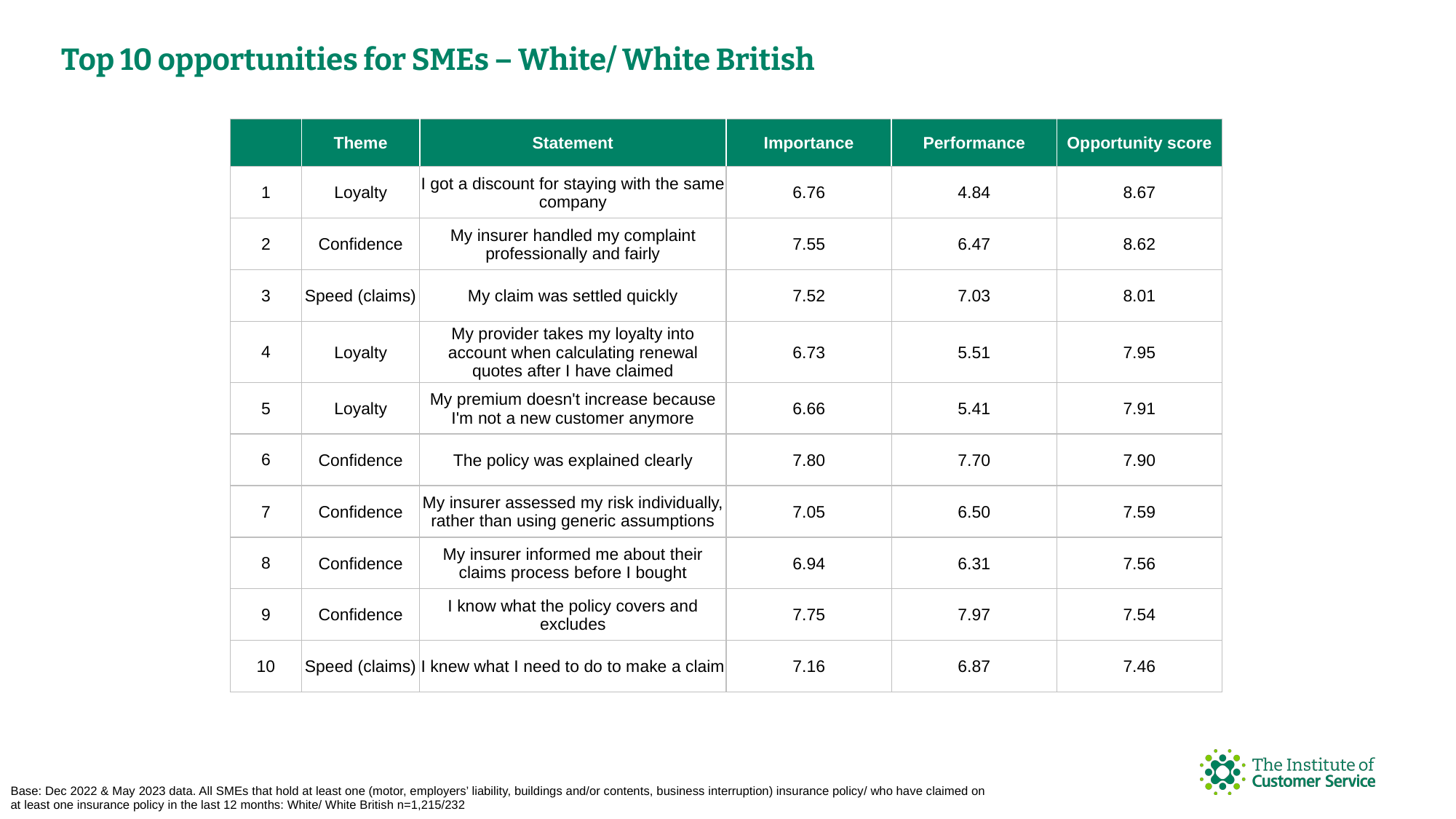

Top 10 opportunities for SMEs – White/ White British
|  | Theme | Statement | Importance | Performance | Opportunity score |
| --- | --- | --- | --- | --- | --- |
| 1 | Loyalty | I got a discount for staying with the same company | 6.76 | 4.84 | 8.67 |
| 2 | Confidence | My insurer handled my complaint professionally and fairly | 7.55 | 6.47 | 8.62 |
| 3 | Speed (claims) | My claim was settled quickly | 7.52 | 7.03 | 8.01 |
| 4 | Loyalty | My provider takes my loyalty into account when calculating renewal quotes after I have claimed | 6.73 | 5.51 | 7.95 |
| 5 | Loyalty | My premium doesn't increase because I'm not a new customer anymore | 6.66 | 5.41 | 7.91 |
| 6 | Confidence | The policy was explained clearly | 7.80 | 7.70 | 7.90 |
| 7 | Confidence | My insurer assessed my risk individually, rather than using generic assumptions | 7.05 | 6.50 | 7.59 |
| 8 | Confidence | My insurer informed me about their claims process before I bought | 6.94 | 6.31 | 7.56 |
| 9 | Confidence | I know what the policy covers and excludes | 7.75 | 7.97 | 7.54 |
| 10 | Speed (claims) | I knew what I need to do to make a claim | 7.16 | 6.87 | 7.46 |
Base: Dec 2022 & May 2023 data. All SMEs that hold at least one (motor, employers’ liability, buildings and/or contents, business interruption) insurance policy/ who have claimed on at least one insurance policy in the last 12 months: White/ White British n=1,215/232